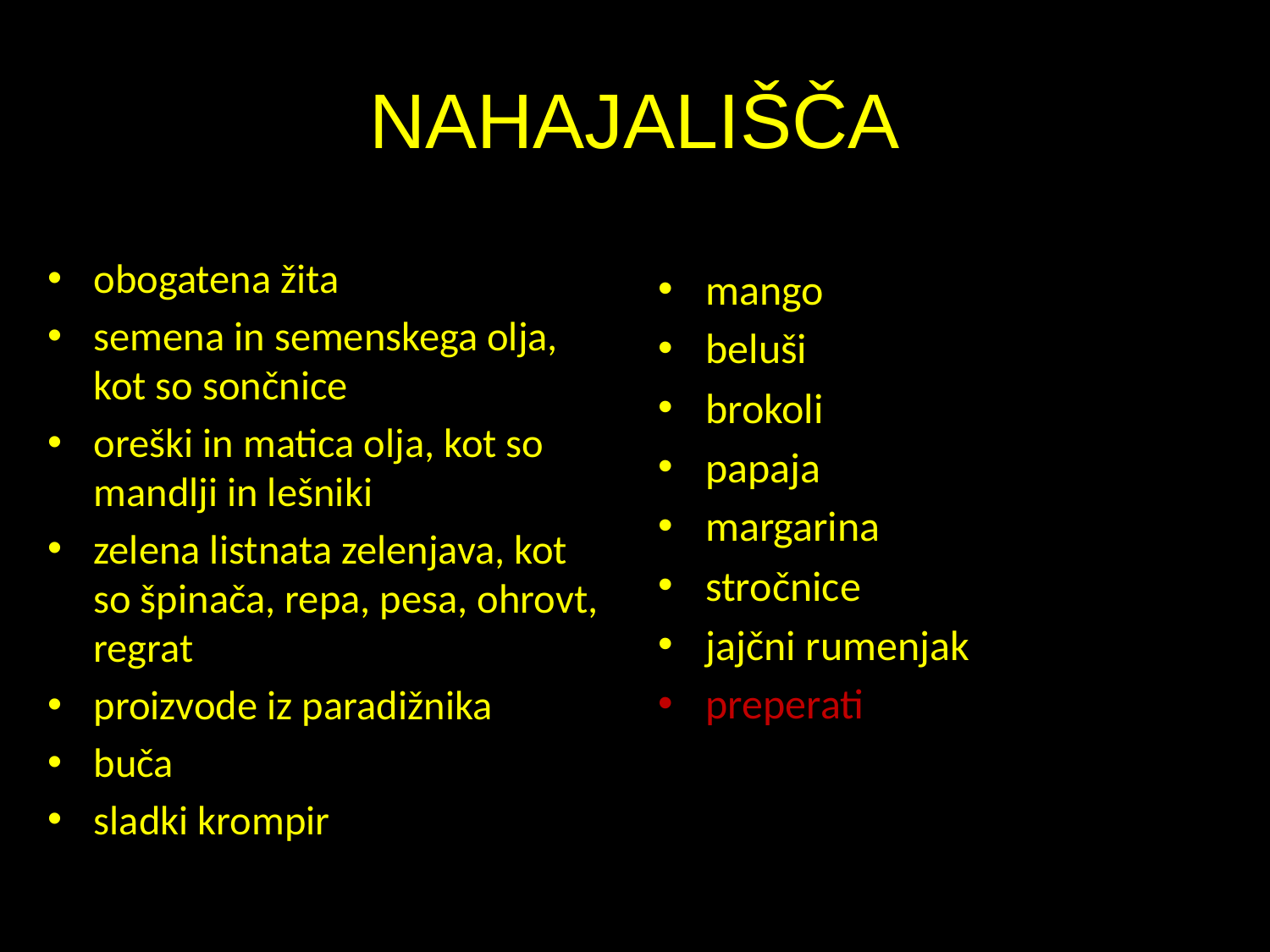

# NAHAJALIŠČA
obogatena žita
semena in semenskega olja, kot so sončnice
oreški in matica olja, kot so mandlji in lešniki
zelena listnata zelenjava, kot so špinača, repa, pesa, ohrovt, regrat
proizvode iz paradižnika
buča
sladki krompir

mango
beluši
brokoli
papaja
margarina
stročnice
jajčni rumenjak
preperati